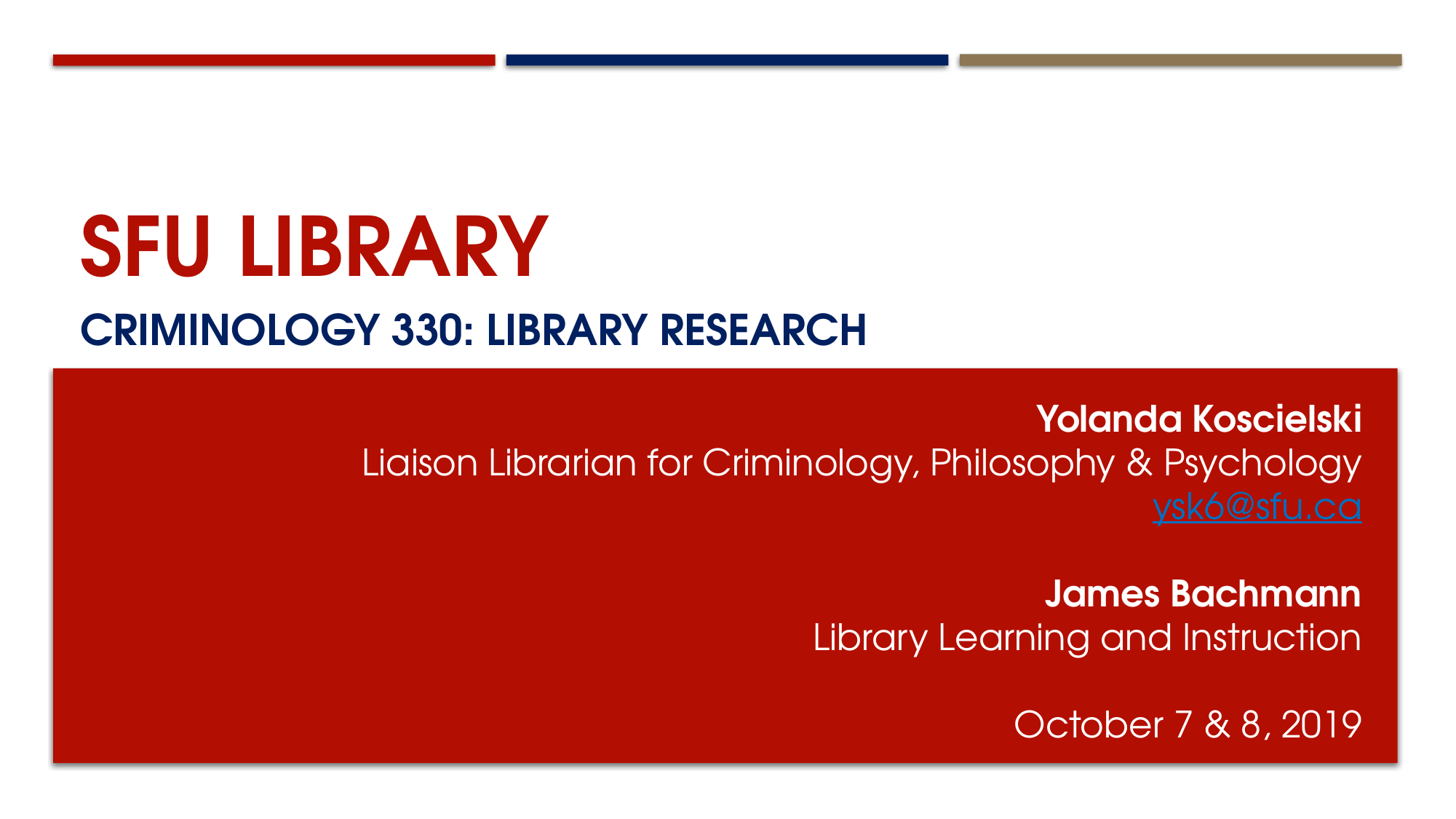

# SFU Library
Criminology 330: Library research
Yolanda Koscielski
Liaison Librarian for Criminology, Philosophy & Psychology
ysk6@sfu.ca

James Bachmann
Library Learning and Instruction

October 7 & 8, 2019